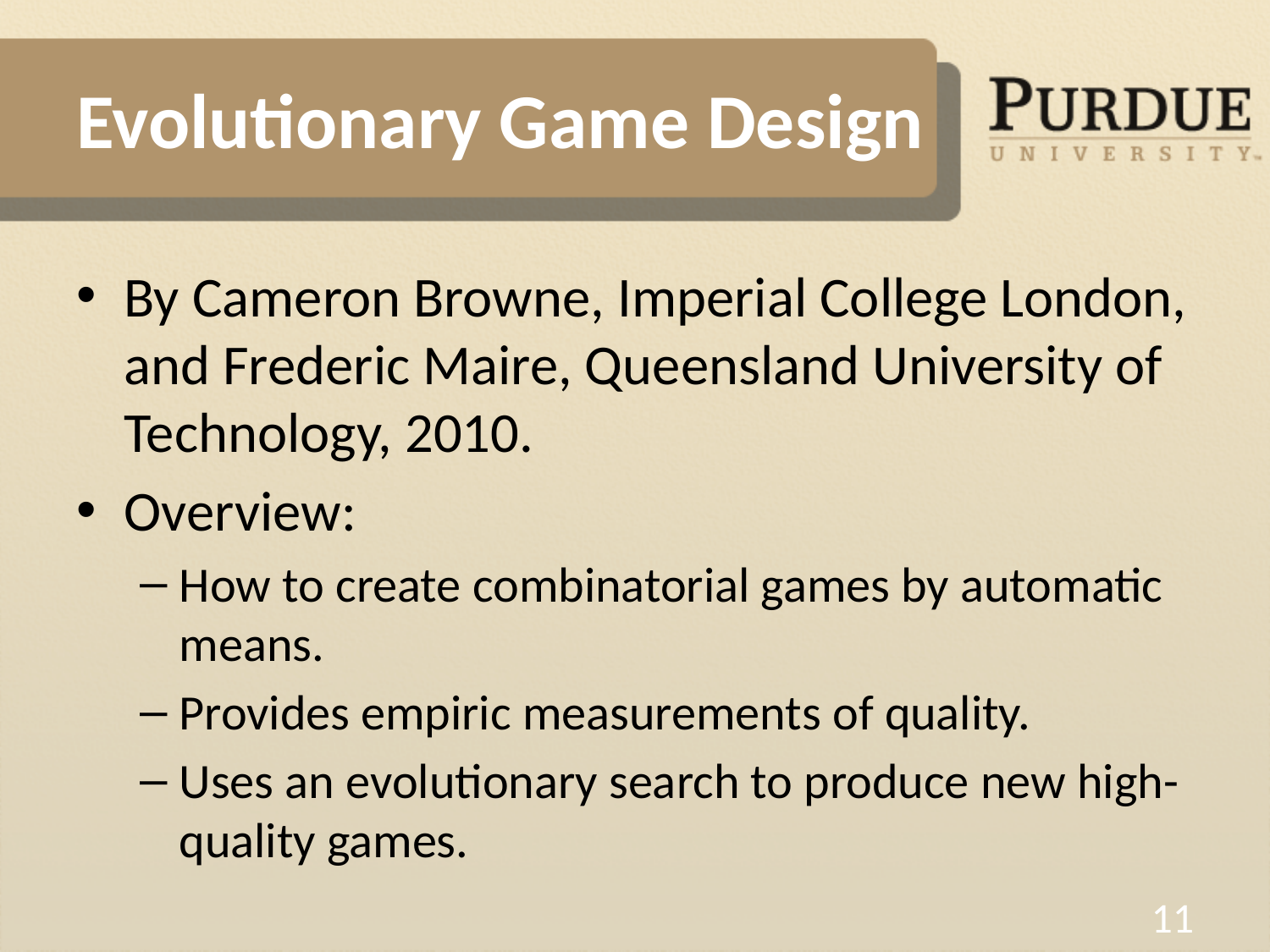

# Evolutionary Game Design
By Cameron Browne, Imperial College London, and Frederic Maire, Queensland University of Technology, 2010.
Overview:
How to create combinatorial games by automatic means.
Provides empiric measurements of quality.
Uses an evolutionary search to produce new high-quality games.
11